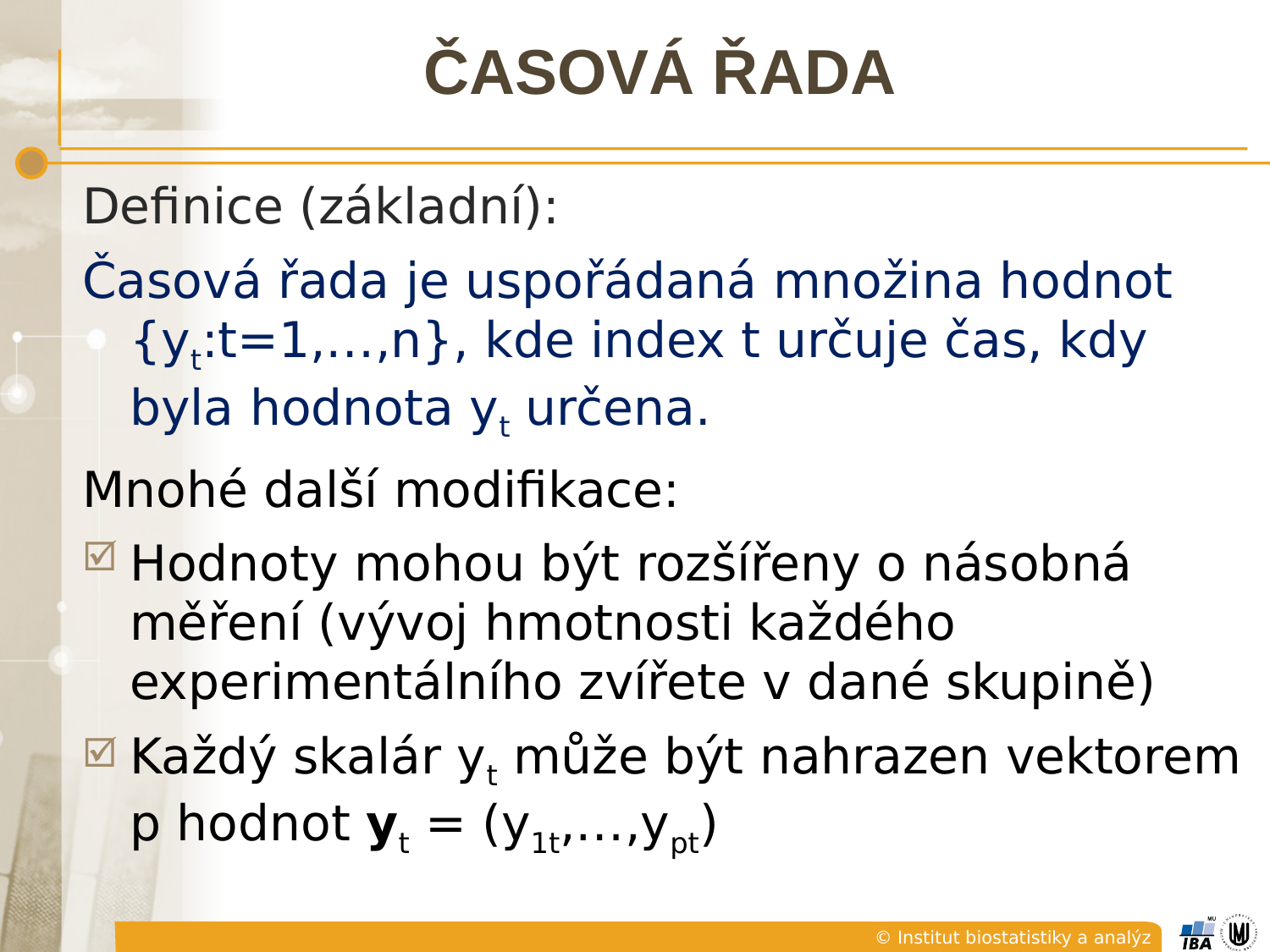

# Časová řada
Definice (základní):
Časová řada je uspořádaná množina hodnot {yt:t=1,…,n}, kde index t určuje čas, kdy byla hodnota yt určena.
Mnohé další modifikace:
Hodnoty mohou být rozšířeny o násobná měření (vývoj hmotnosti každého experimentálního zvířete v dané skupině)
Každý skalár yt může být nahrazen vektorem p hodnot yt = (y1t,…,ypt)